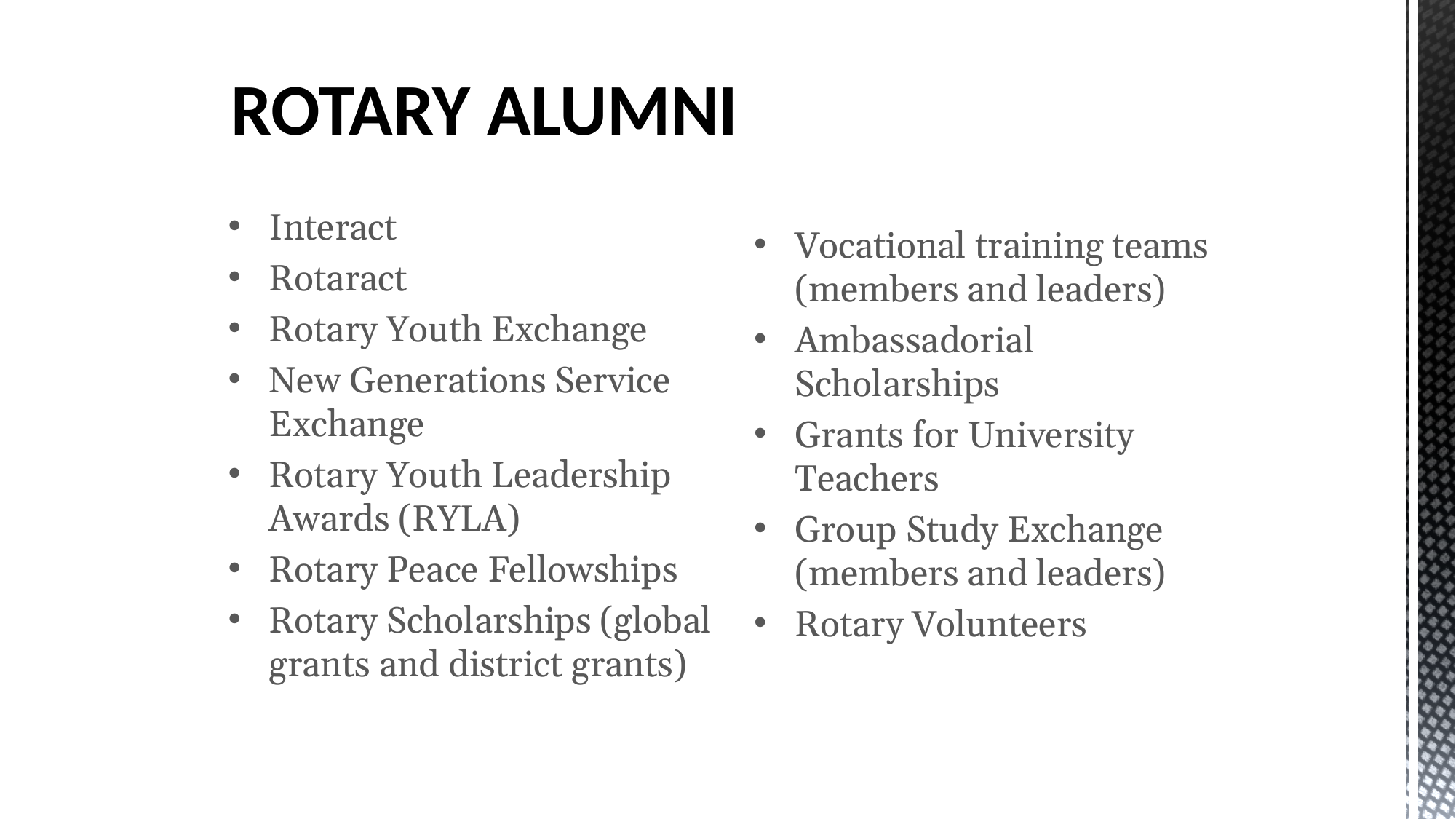

ALUMNI
ROTARY ALUMNI
Interact
Rotaract
Rotary Youth Exchange
New Generations Service Exchange
Rotary Youth Leadership Awards (RYLA)
Rotary Peace Fellowships
Rotary Scholarships (global grants and district grants)

Vocational training teams (members and leaders)
Ambassadorial Scholarships
Grants for University Teachers
Group Study Exchange (members and leaders)
Rotary Volunteers